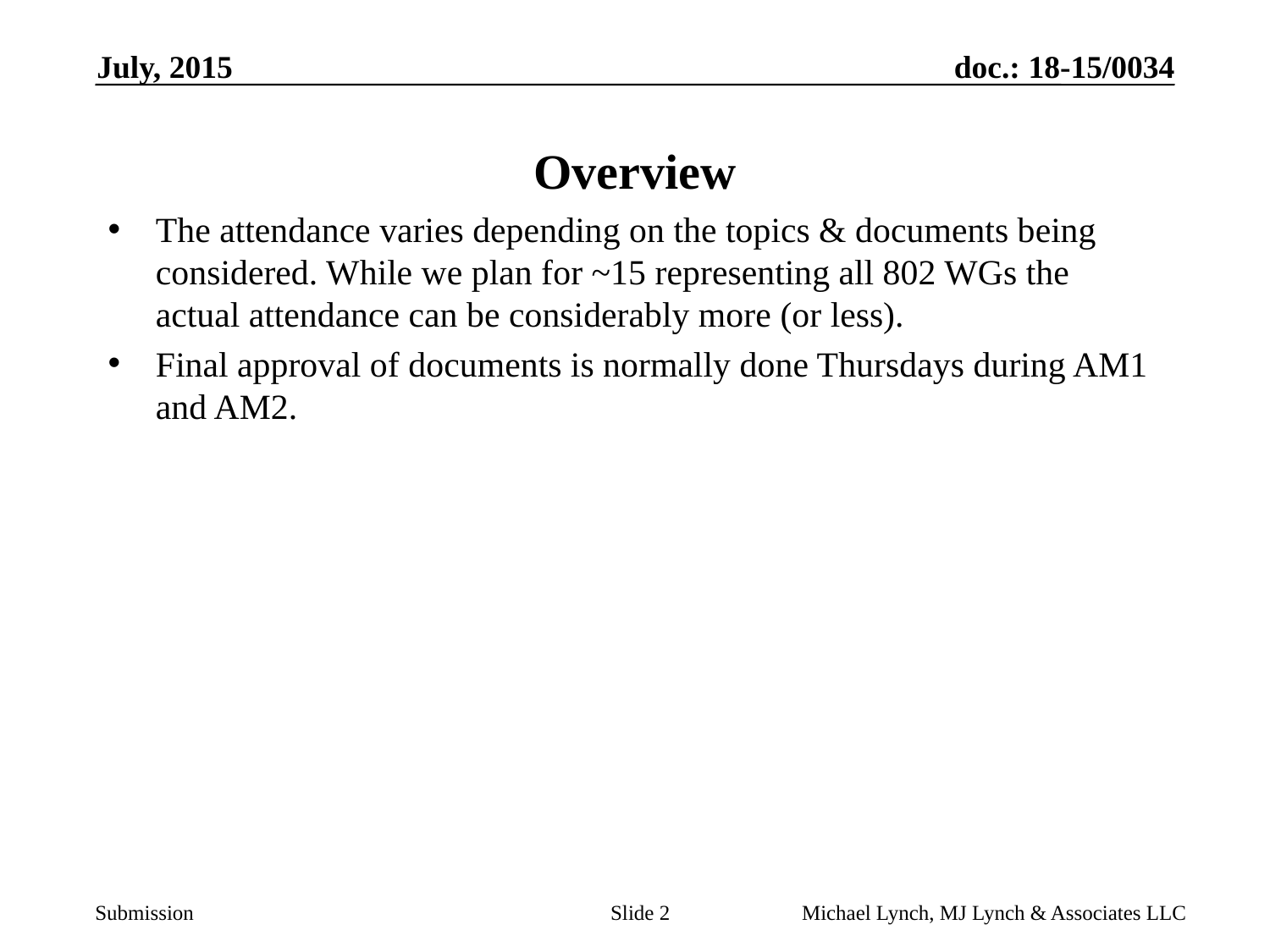

July, 2015
# Overview
The attendance varies depending on the topics & documents being considered. While we plan for ~15 representing all 802 WGs the actual attendance can be considerably more (or less).
Final approval of documents is normally done Thursdays during AM1 and AM2.

Slide 2
Michael Lynch, MJ Lynch & Associates LLC